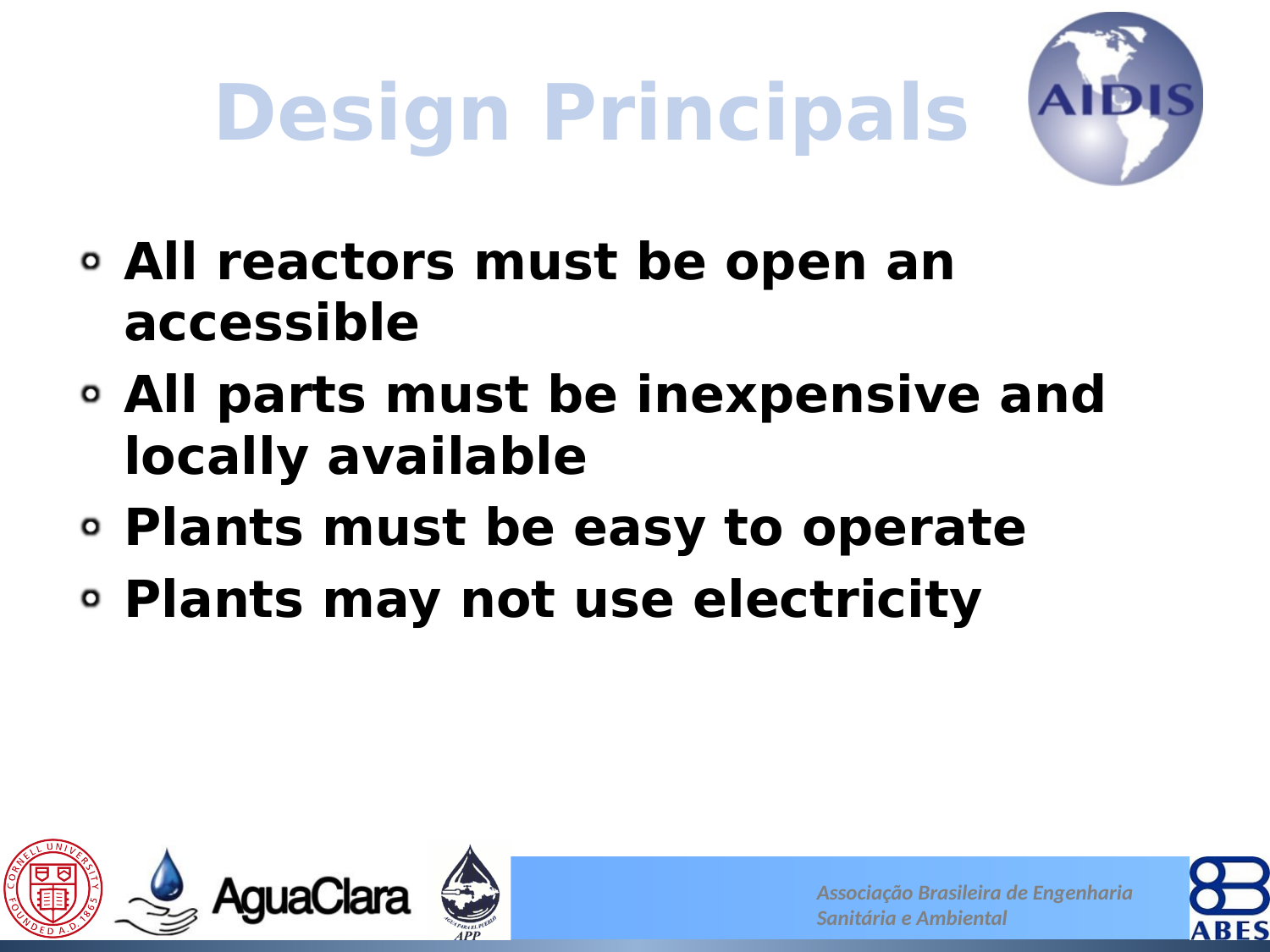

# Design Principals
All reactors must be open an accessible
All parts must be inexpensive and locally available
Plants must be easy to operate
Plants may not use electricity